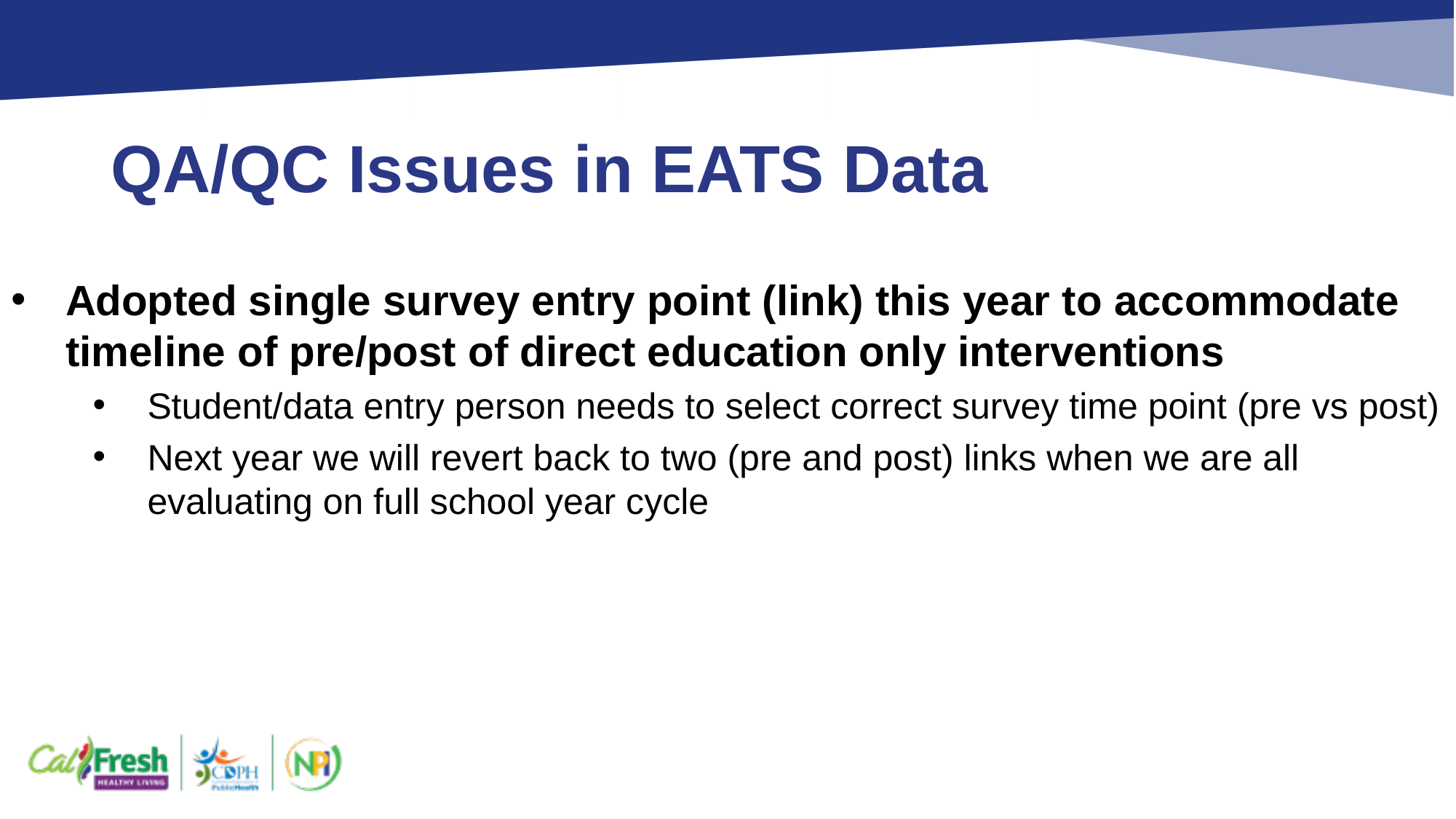

# QA/QC Issues in EATS Data
Adopted single survey entry point (link) this year to accommodate timeline of pre/post of direct education only interventions
Student/data entry person needs to select correct survey time point (pre vs post)
Next year we will revert back to two (pre and post) links when we are all evaluating on full school year cycle